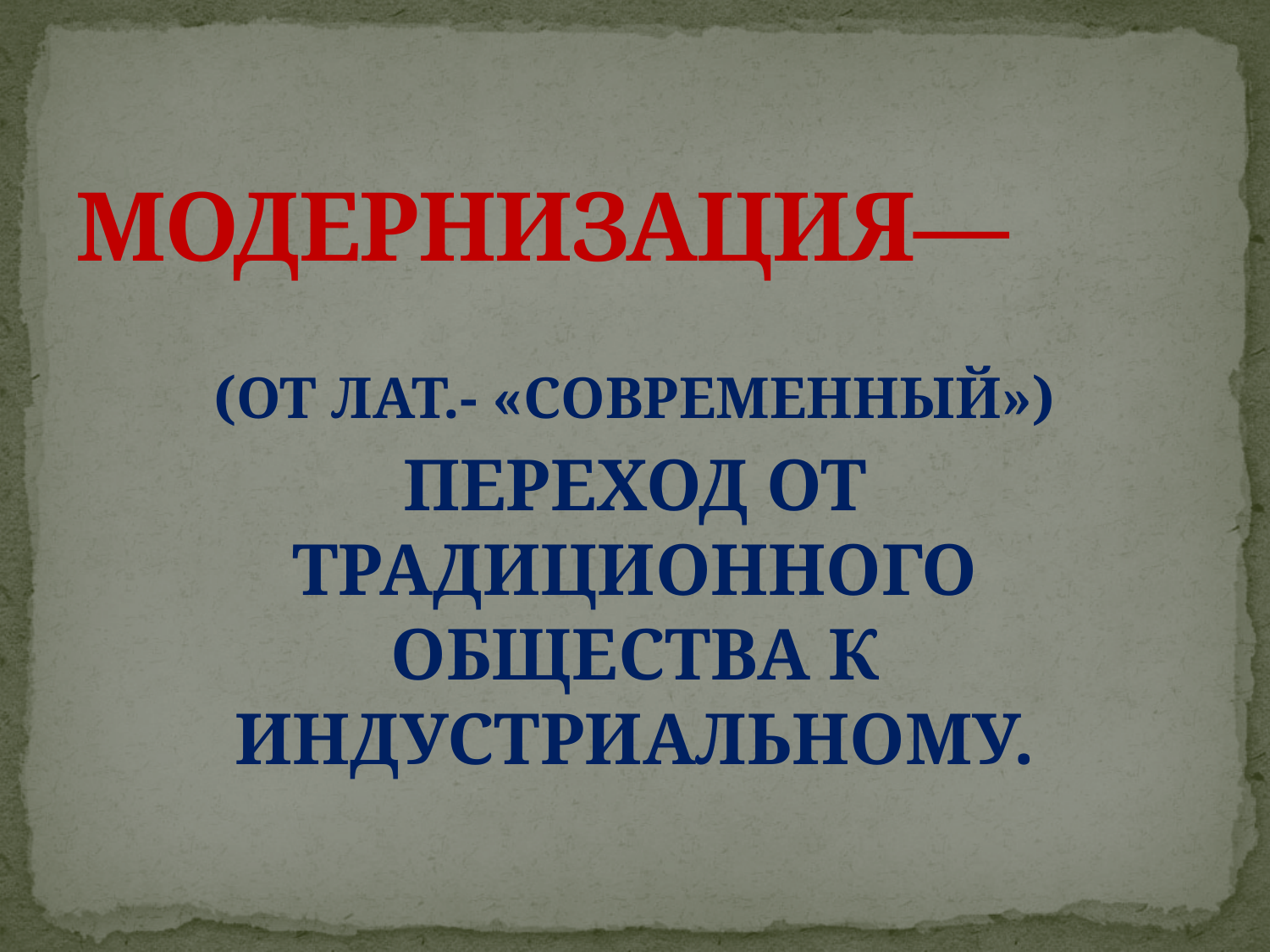

# МОДЕРНИЗАЦИЯ—
(ОТ ЛАТ.- «СОВРЕМЕННЫЙ»)
ПЕРЕХОД ОТ ТРАДИЦИОННОГО ОБЩЕСТВА К ИНДУСТРИАЛЬНОМУ.